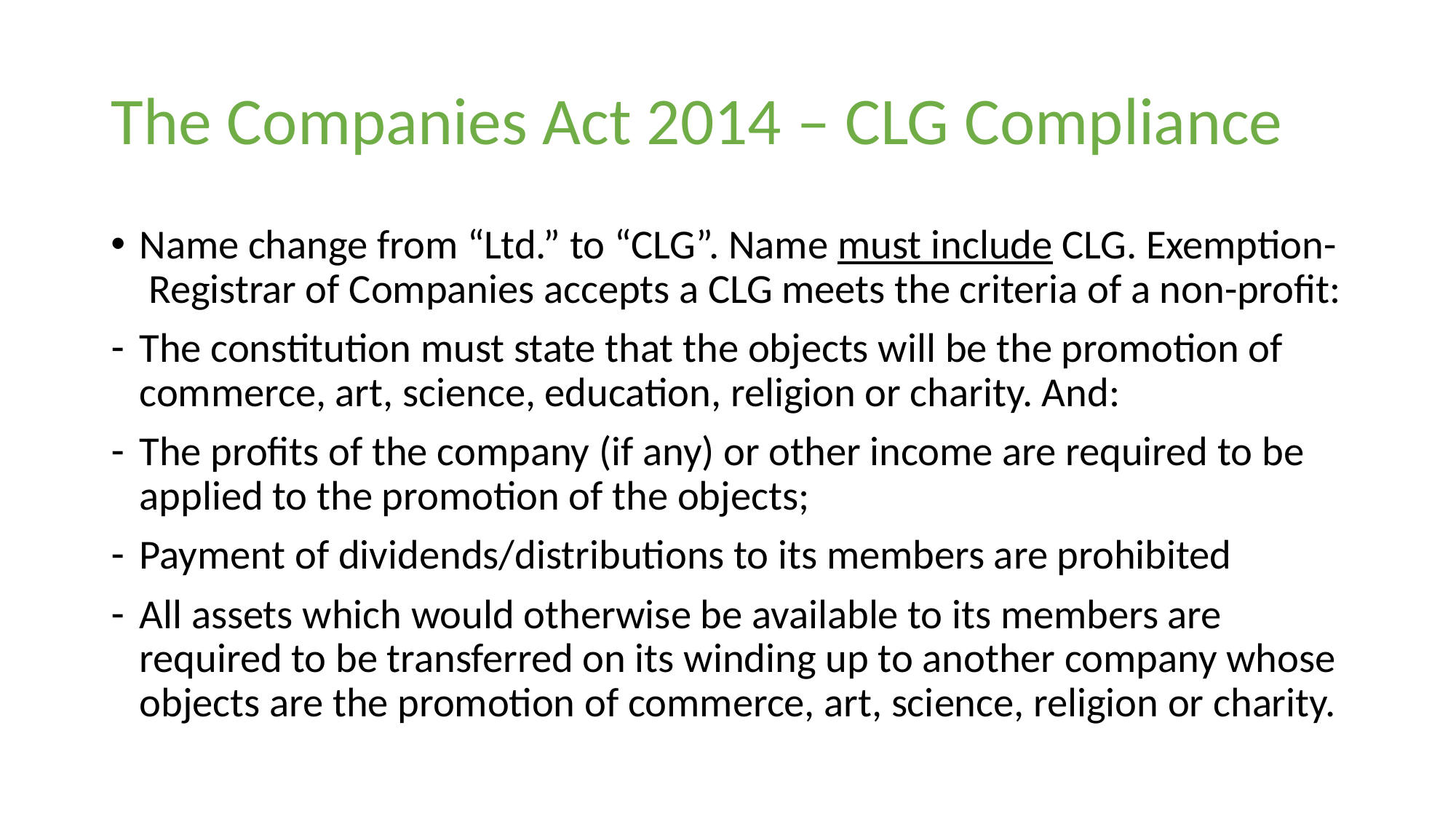

# The Companies Act 2014 – CLG Compliance
Name change from “Ltd.” to “CLG”. Name must include CLG. Exemption-  Registrar of Companies accepts a CLG meets the criteria of a non-profit:
The constitution must state that the objects will be the promotion of commerce, art, science, education, religion or charity. And:
The profits of the company (if any) or other income are required to be applied to the promotion of the objects;
Payment of dividends/distributions to its members are prohibited
All assets which would otherwise be available to its members are required to be transferred on its winding up to another company whose objects are the promotion of commerce, art, science, religion or charity.